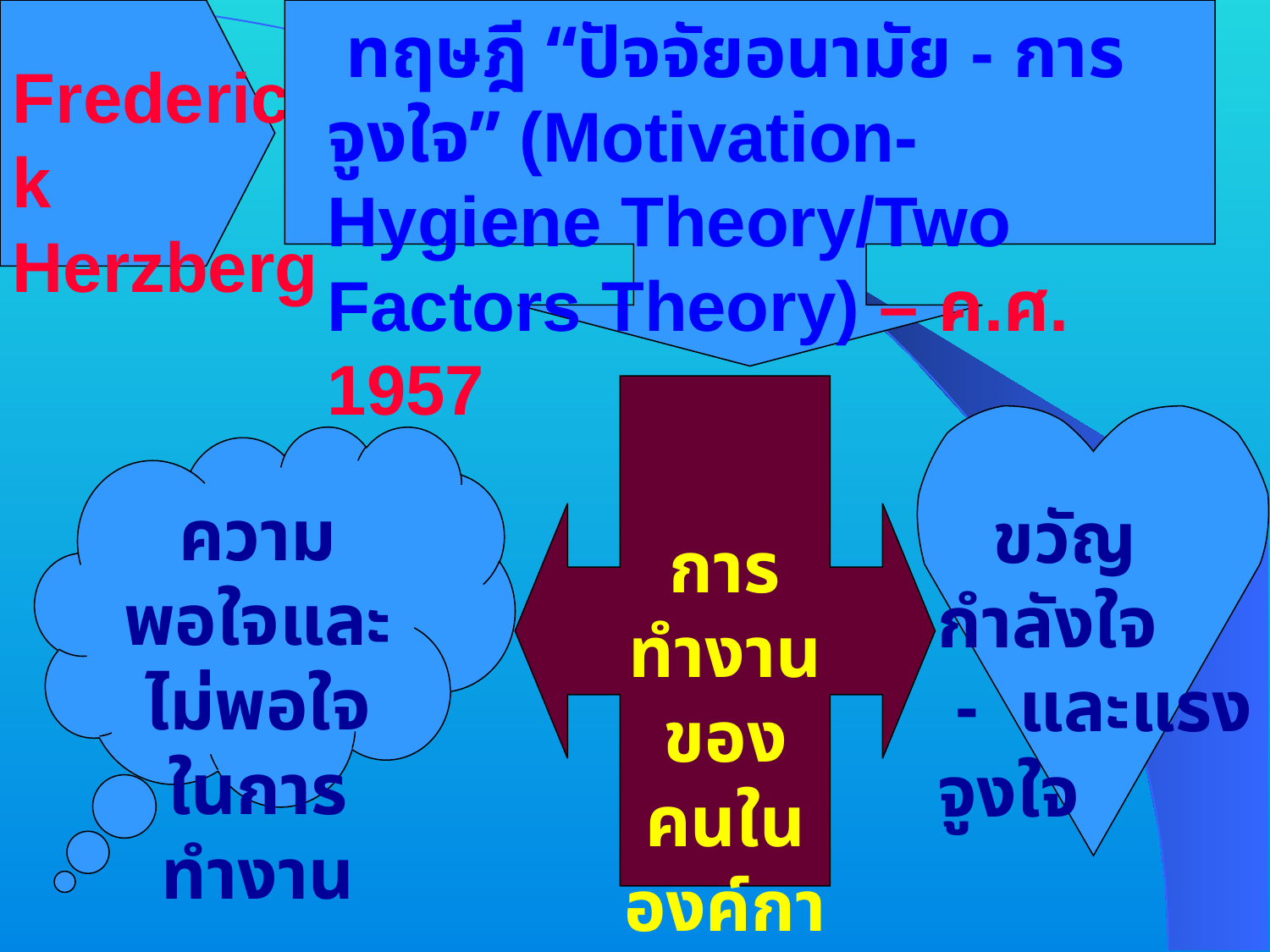

ทฤษฎี “ปัจจัยอนามัย - การจูงใจ” (Motivation- Hygiene Theory/Two Factors Theory) – ค.ศ. 1957
Frederick Herzberg

ความพอใจและไม่พอใจในการทำงาน
   ขวัญกำลังใจ       -  และแรงจูงใจ
การทำงานของคนในองค์การ